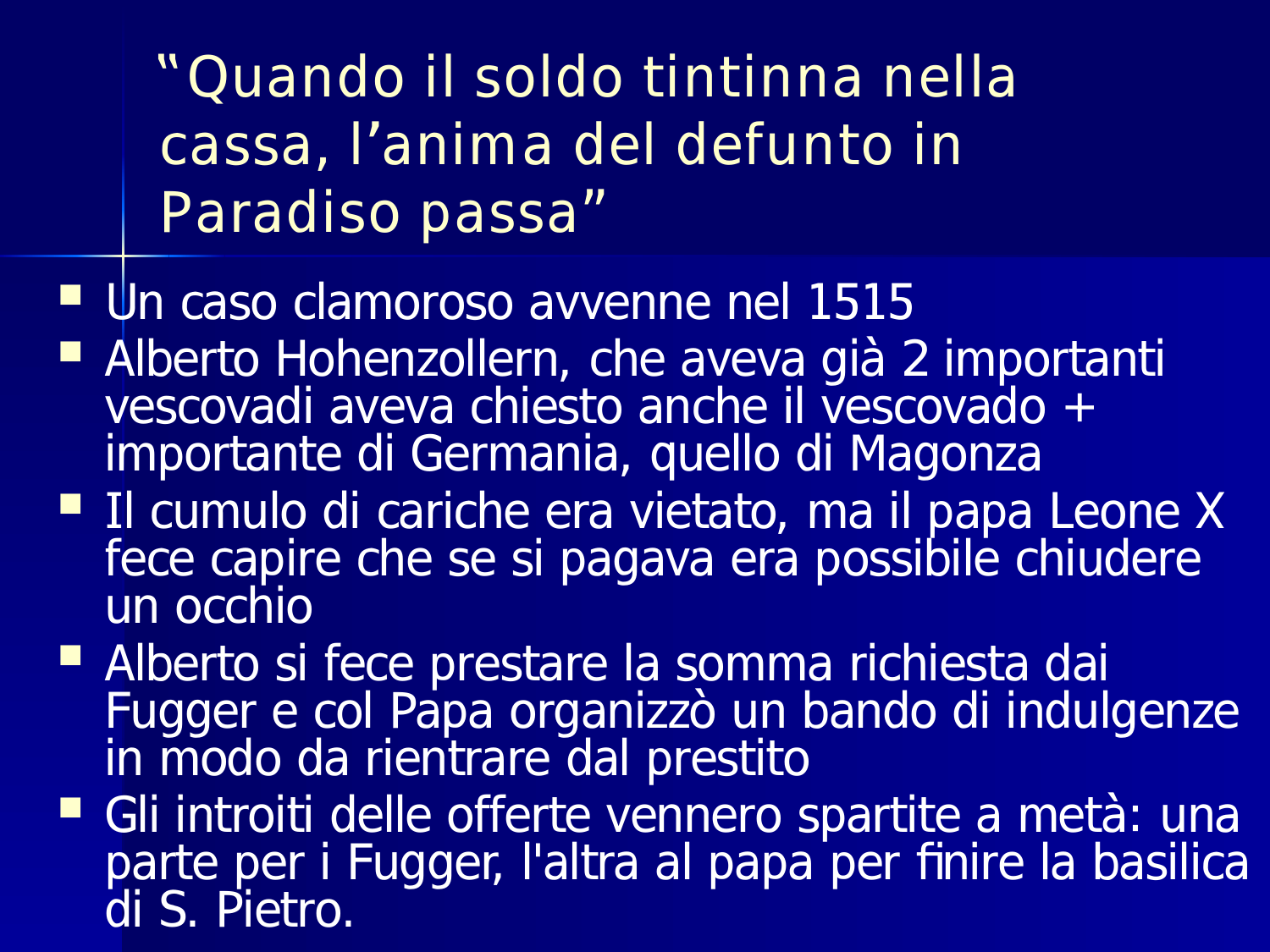

# “Quando il soldo tintinna nella cassa, l’anima del defunto in Paradiso passa”
Un caso clamoroso avvenne nel 1515
Alberto Hohenzollern, che aveva già 2 importanti vescovadi aveva chiesto anche il vescovado + importante di Germania, quello di Magonza
Il cumulo di cariche era vietato, ma il papa Leone X fece capire che se si pagava era possibile chiudere un occhio
Alberto si fece prestare la somma richiesta dai Fugger e col Papa organizzò un bando di indulgenze in modo da rientrare dal prestito
Gli introiti delle offerte vennero spartite a metà: una parte per i Fugger, l'altra al papa per finire la basilica di S. Pietro.